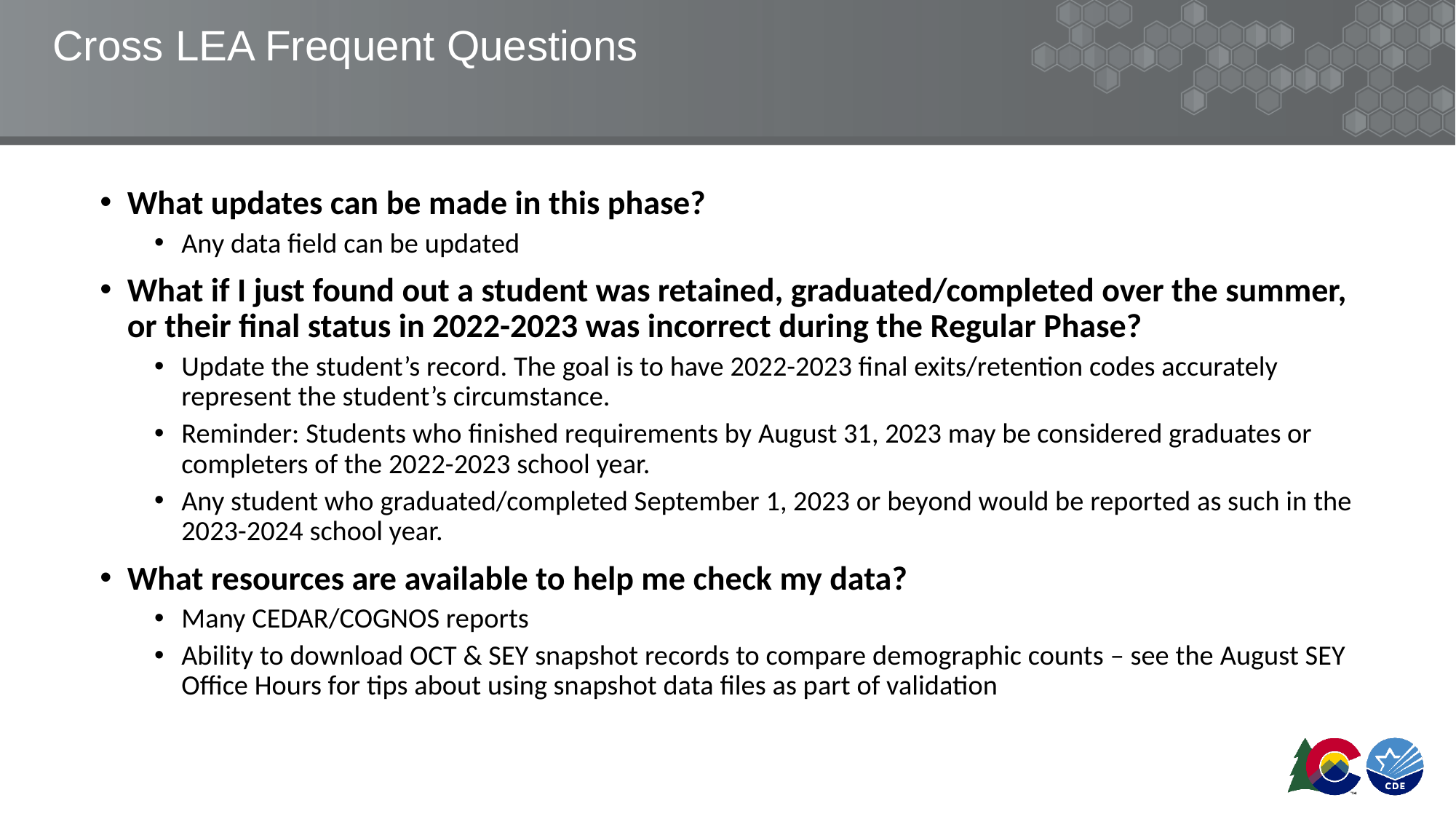

# Cross LEA Frequent Questions
What updates can be made in this phase?
Any data field can be updated
What if I just found out a student was retained, graduated/completed over the summer, or their final status in 2022-2023 was incorrect during the Regular Phase?
Update the student’s record. The goal is to have 2022-2023 final exits/retention codes accurately represent the student’s circumstance.
Reminder: Students who finished requirements by August 31, 2023 may be considered graduates or completers of the 2022-2023 school year.
Any student who graduated/completed September 1, 2023 or beyond would be reported as such in the 2023-2024 school year.
What resources are available to help me check my data?
Many CEDAR/COGNOS reports
Ability to download OCT & SEY snapshot records to compare demographic counts – see the August SEY Office Hours for tips about using snapshot data files as part of validation